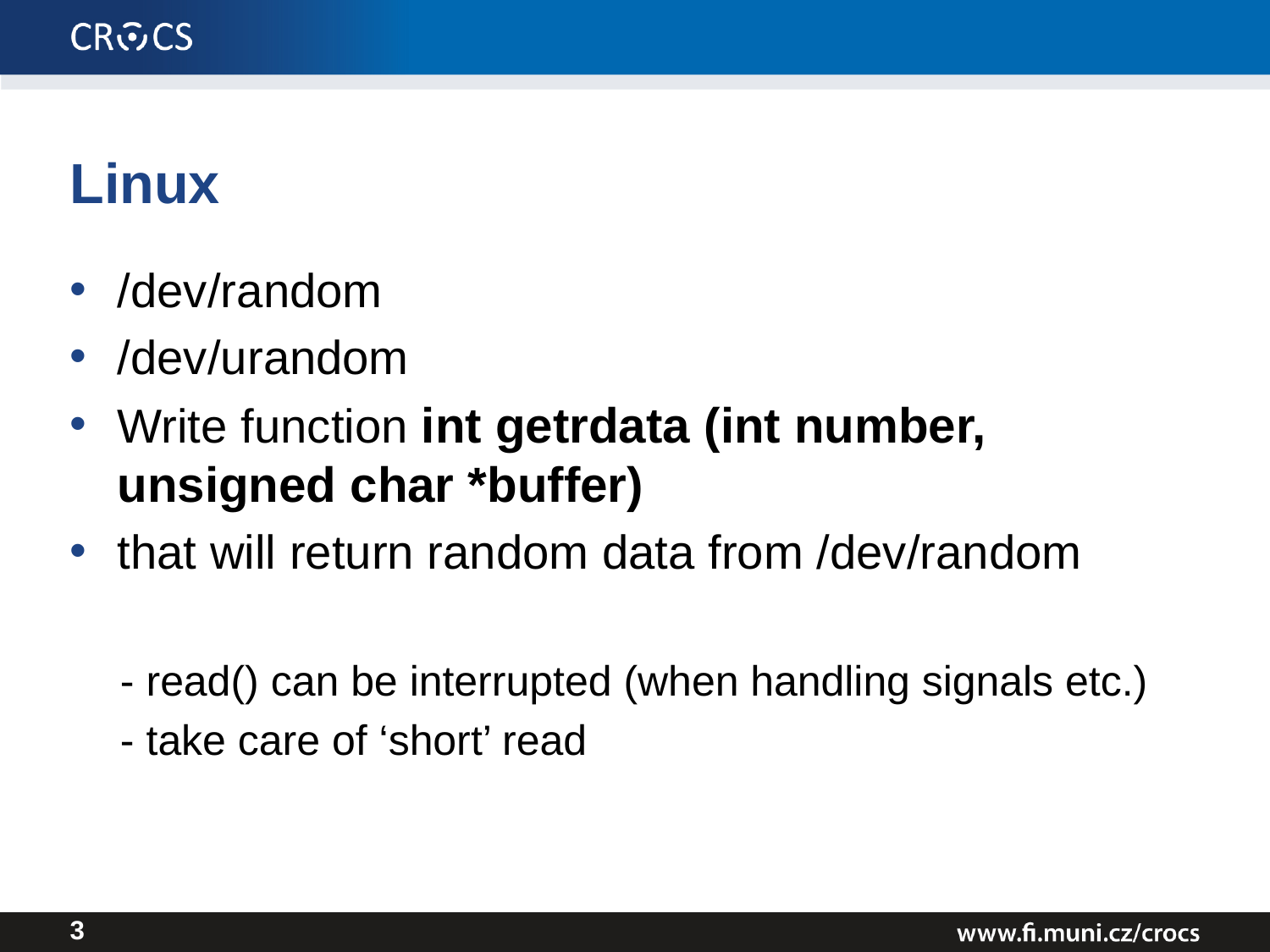

# Linux
/dev/random
/dev/urandom
Write function int getrdata (int number, unsigned char *buffer)
that will return random data from /dev/random

- read() can be interrupted (when handling signals etc.)
- take care of ‘short’ read

3